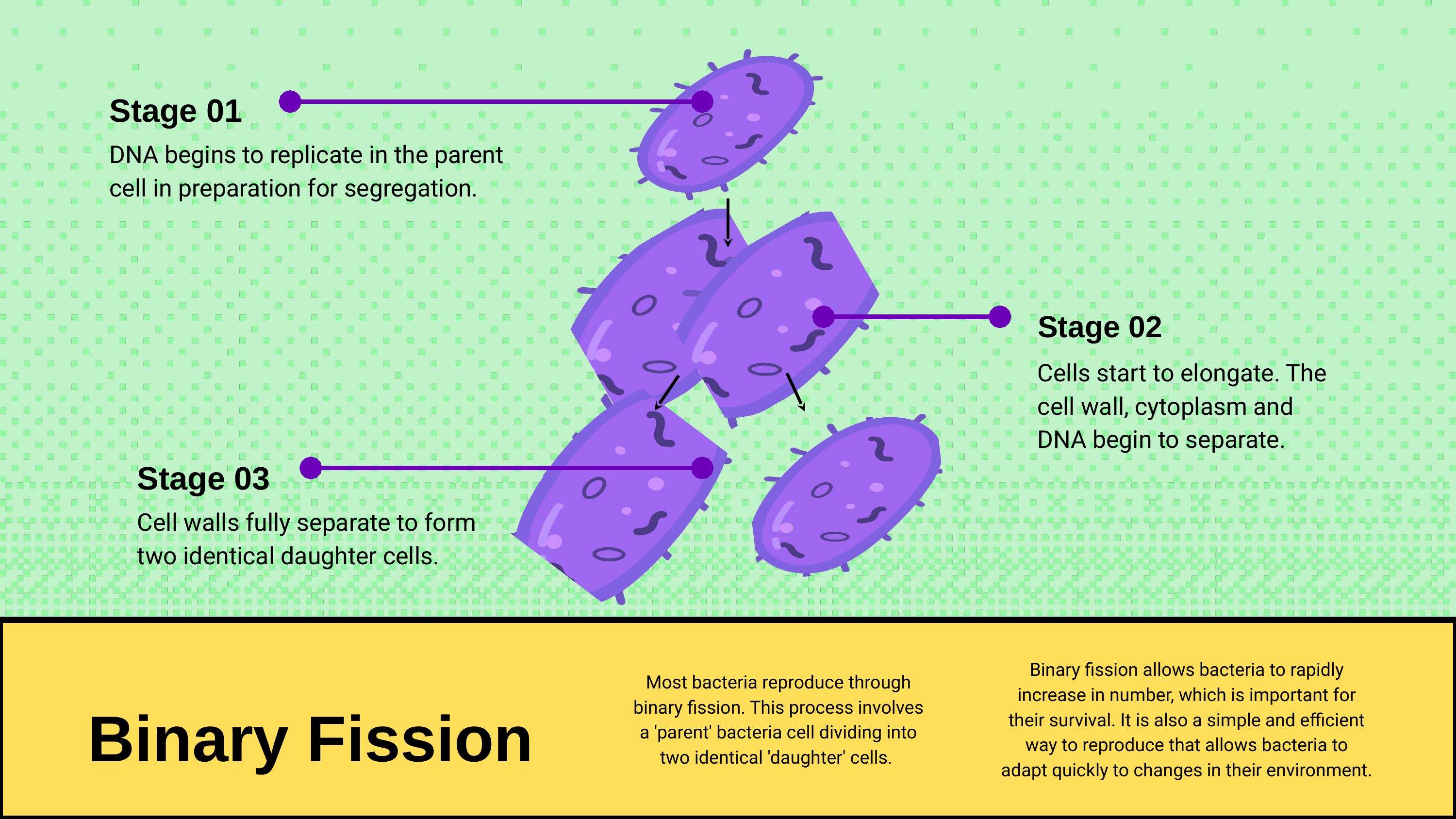

Stage 01
DNA begins to replicate in the parent cell in preparation for segregation.

Stage 02
Cells start to elongate. The cell wall, cytoplasm and DNA begin to separate.

Stage 03
Cell walls fully separate to form two identical daughter cells.

Binary fission allows bacteria to rapidly increase in number, which is important for their survival. It is also a simple and efficient way to reproduce that allows bacteria to adapt quickly to changes in their environment.
Most bacteria reproduce through binary fission. This process involves a 'parent' bacteria cell dividing into two identical 'daughter' cells.
Binary Fission